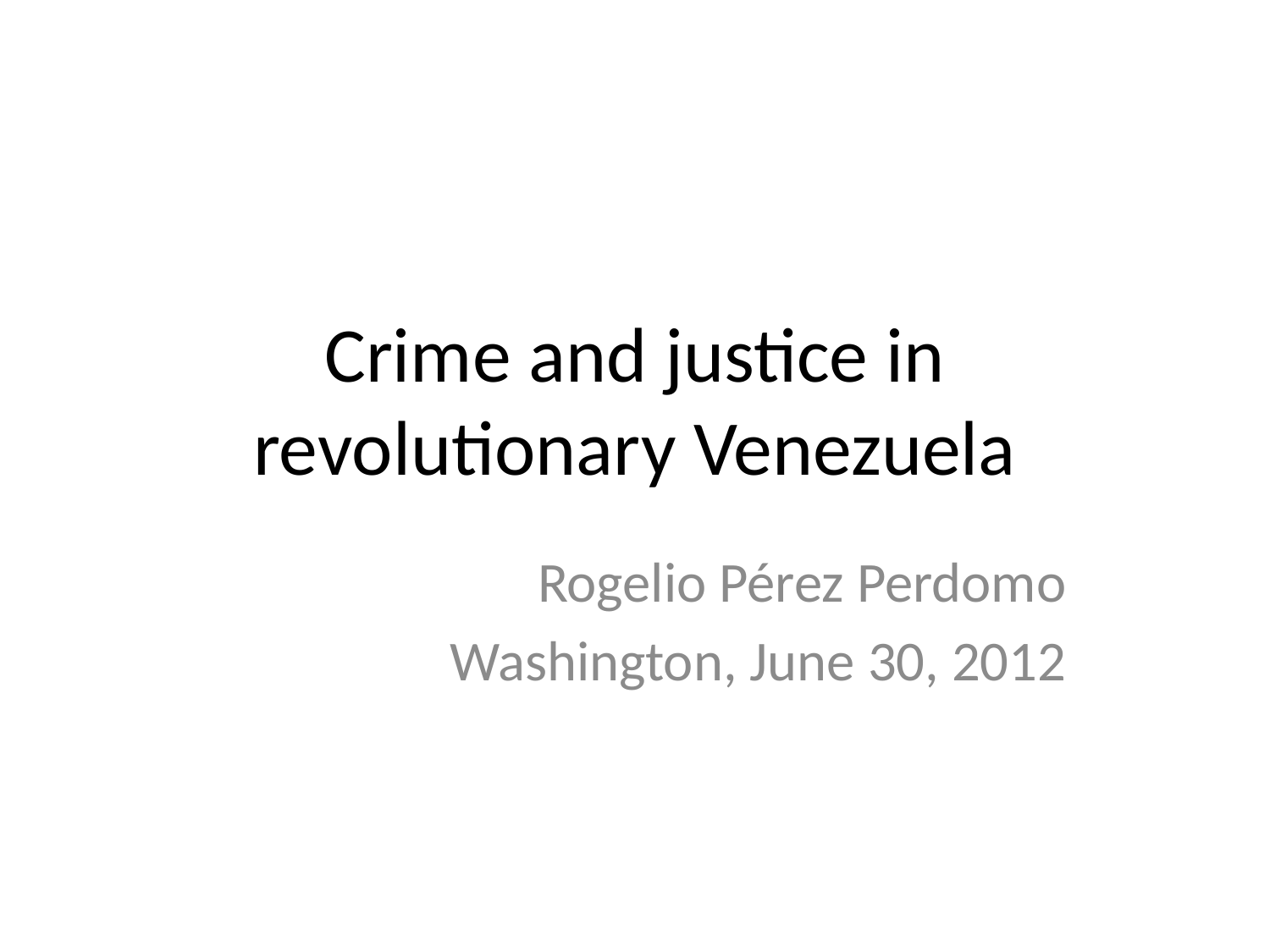

# Crime and justice in revolutionary Venezuela
Rogelio Pérez Perdomo
Washington, June 30, 2012